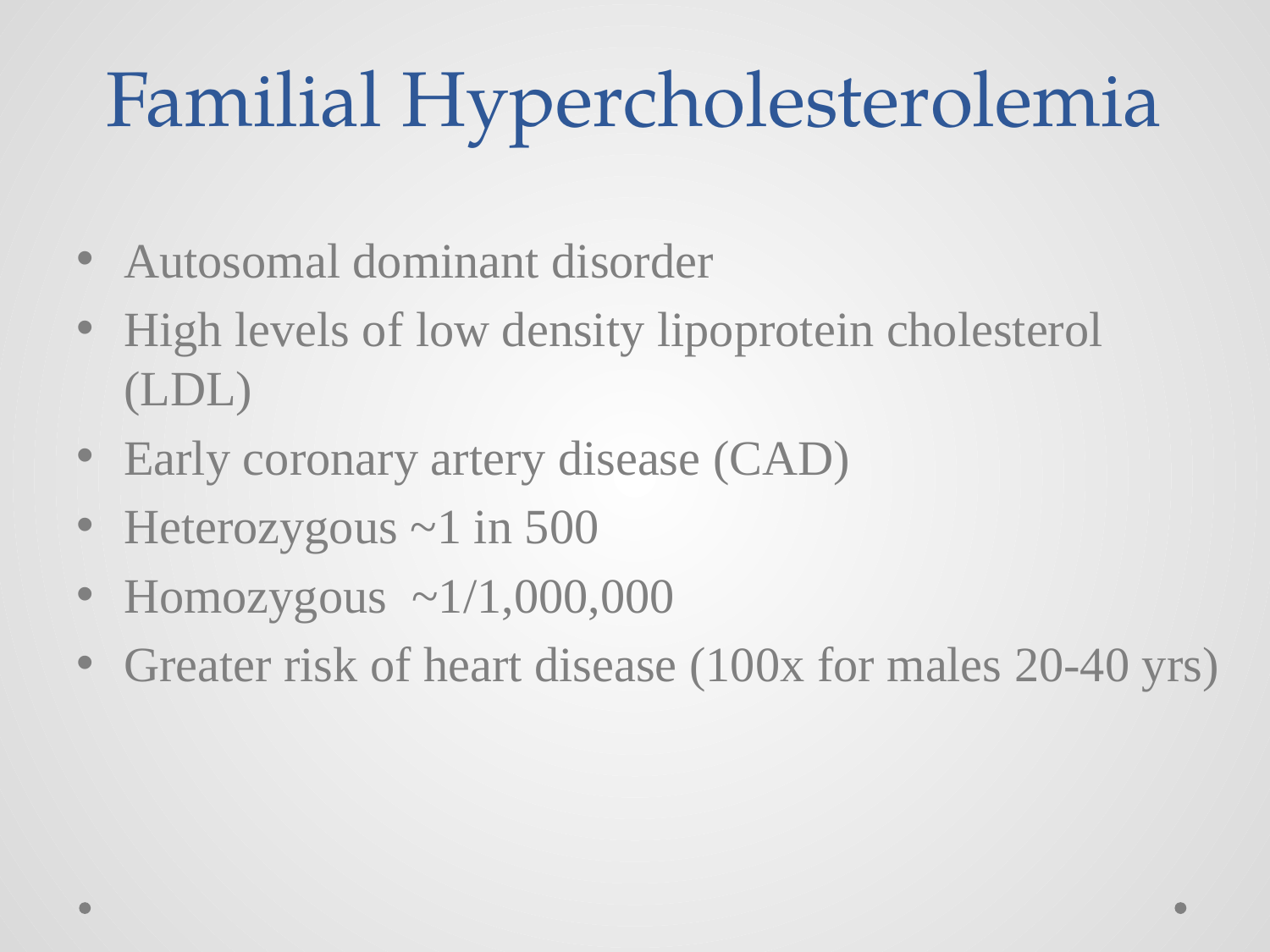

# Familial Hypercholesterolemia
Autosomal dominant disorder
High levels of low density lipoprotein cholesterol (LDL)
Early coronary artery disease (CAD)
Heterozygous ~1 in 500
Homozygous  ~1/1,000,000
Greater risk of heart disease (100x for males 20-40 yrs)